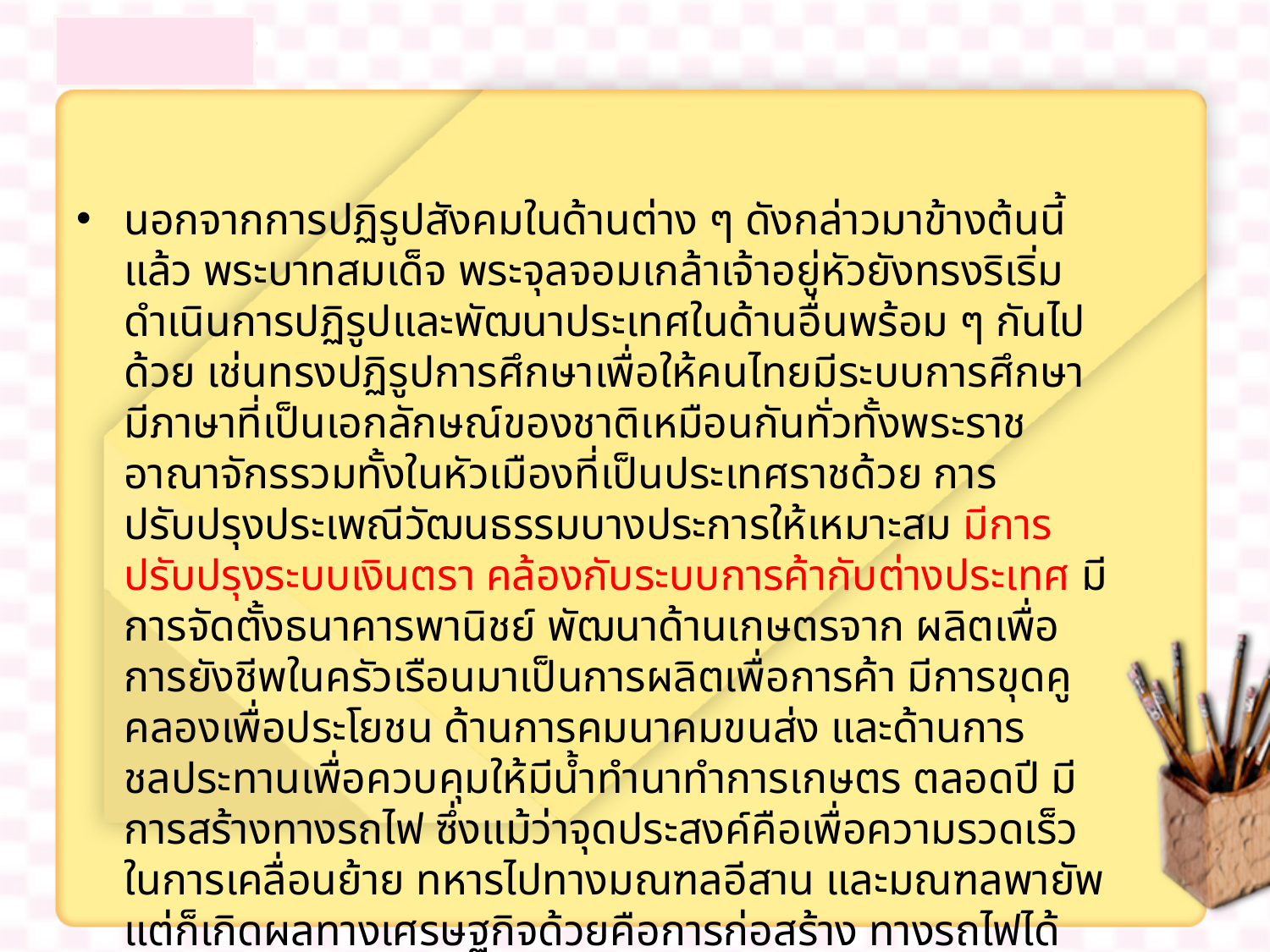

นอกจากการปฏิรูปสังคมในด้านต่าง ๆ ดังกล่าวมาข้างต้นนี้แล้ว พระบาทสมเด็จ พระจุลจอมเกล้าเจ้าอยู่หัวยังทรงริเริ่มดำเนินการปฏิรูปและพัฒนาประเทศในด้านอื่นพร้อม ๆ กันไปด้วย เช่นทรงปฏิรูปการศึกษาเพื่อให้คนไทยมีระบบการศึกษา มีภาษาที่เป็นเอกลักษณ์ของชาติเหมือนกันทั่วทั้งพระราชอาณาจักรรวมทั้งในหัวเมืองที่เป็นประเทศราชด้วย การปรับปรุงประเพณีวัฒนธรรมบางประการให้เหมาะสม มีการปรับปรุงระบบเงินตรา คล้องกับระบบการค้ากับต่างประเทศ มีการจัดตั้งธนาคารพานิชย์ พัฒนาด้านเกษตรจาก ผลิตเพื่อการยังชีพในครัวเรือนมาเป็นการผลิตเพื่อการค้า มีการขุดคูคลองเพื่อประโยชน ด้านการคมนาคมขนส่ง และด้านการชลประทานเพื่อควบคุมให้มีน้ำทำนาทำการเกษตร ตลอดปี มีการสร้างทางรถไฟ ซึ่งแม้ว่าจุดประสงค์คือเพื่อความรวดเร็วในการเคลื่อนย้าย ทหารไปทางมณฑลอีสาน และมณฑลพายัพ แต่ก็เกิดผลทางเศรษฐกิจด้วยคือการก่อสร้าง ทางรถไฟได้ขยายพื้นที่ทำการเกษตรและมีทางเข้าไปยังแหล่งแร่ธาตุ แหล่งทรัพยากร ธรรม ชาติที่มีค่า สามารถขนส่งออกมาเป็นสินค้าเกิดประโยชน์ในทางเศรษฐกิจอีกทางหนึ่งด้วย